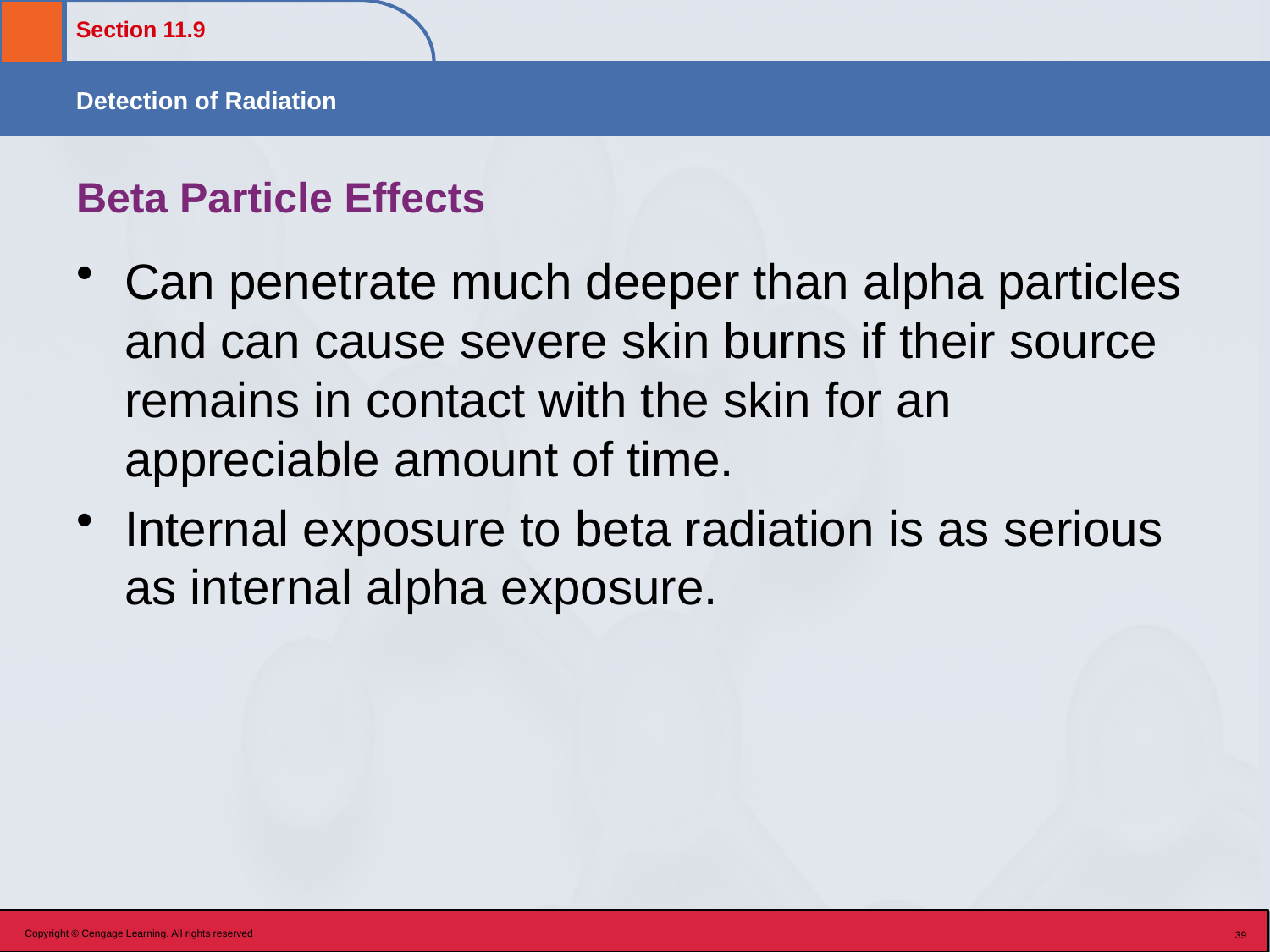

# Beta Particle Effects
Can penetrate much deeper than alpha particles and can cause severe skin burns if their source remains in contact with the skin for an appreciable amount of time.
Internal exposure to beta radiation is as serious as internal alpha exposure.

Copyright © Cengage Learning. All rights reserved
39